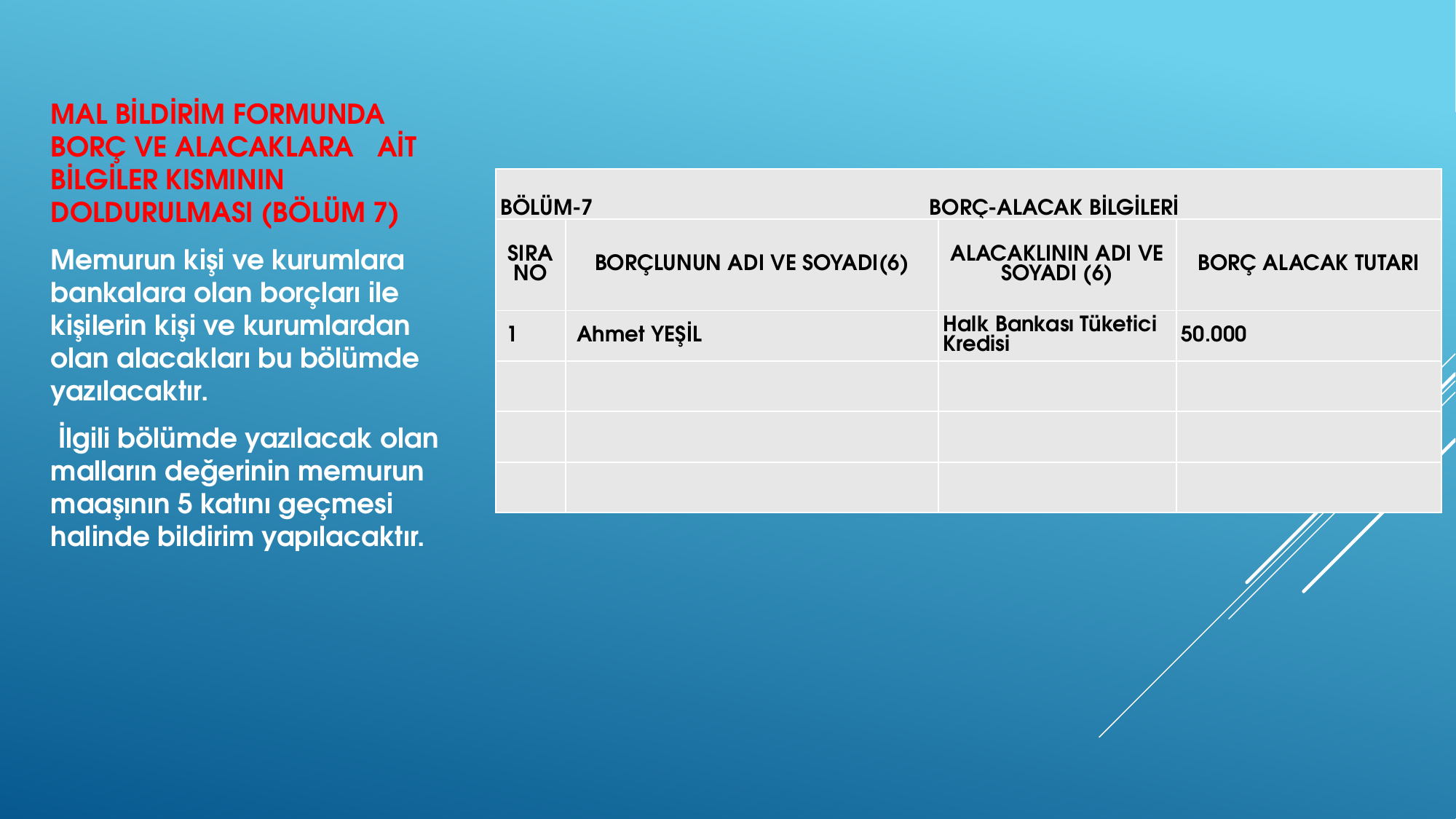

# Slayt Başlığı Ekle - 4
MAL BİLDİRİM FORMUNDA BORÇ VE ALACAKLARA   AİT  BİLGİLER KISMININ DOLDURULMASI (BÖLÜM 7)
Memurun kişi ve kurumlara bankalara olan borçları ile kişilerin kişi ve kurumlardan olan alacakları bu bölümde yazılacaktır.
 İlgili bölümde yazılacak olan malların değerinin memurun maaşının 5 katını geçmesi halinde bildirim yapılacaktır.

| BÖLÜM-7 BORÇ-ALACAK BİLGİLERİ |  |  |  |
| --- | --- | --- | --- |
| SIRA NO | BORÇLUNUN ADI VE SOYADI(6) | ALACAKLININ ADI VE SOYADI (6) | BORÇ ALACAK TUTARI |
| 1 | Ahmet YEŞİL | Halk Bankası Tüketici Kredisi | 50.000 |
|  |  |  |  |
|  |  |  |  |
|  |  |  |  |